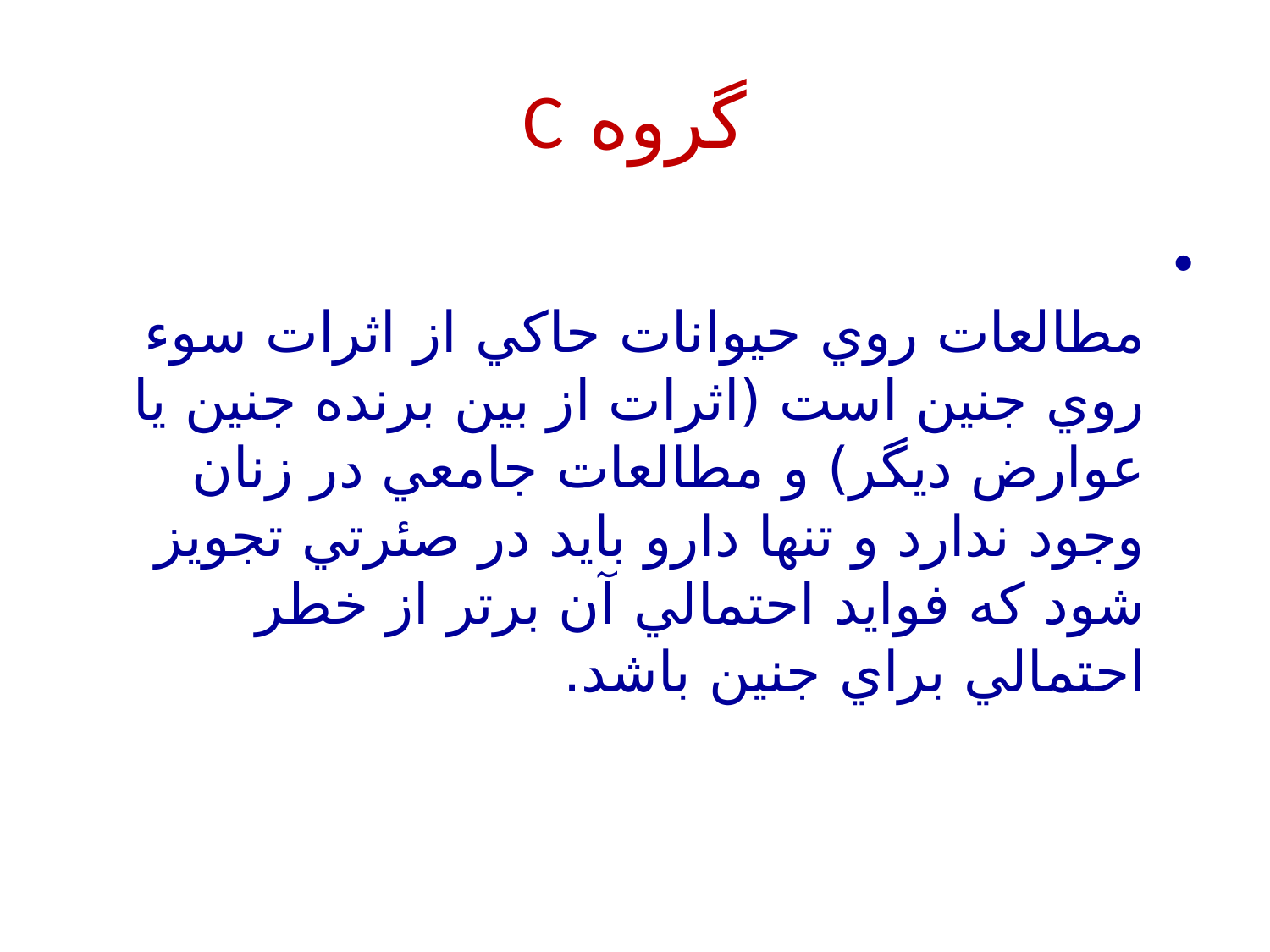

# گروه C
مطالعات روي حيوانات حاكي از اثرات سوء روي جنين است (اثرات از بين برنده جنين يا عوارض ديگر) و مطالعات جامعي در زنان وجود ندارد و تنها دارو بايد در صئرتي تجويز شود كه فوايد احتمالي آن برتر از خطر احتمالي براي جنين باشد.